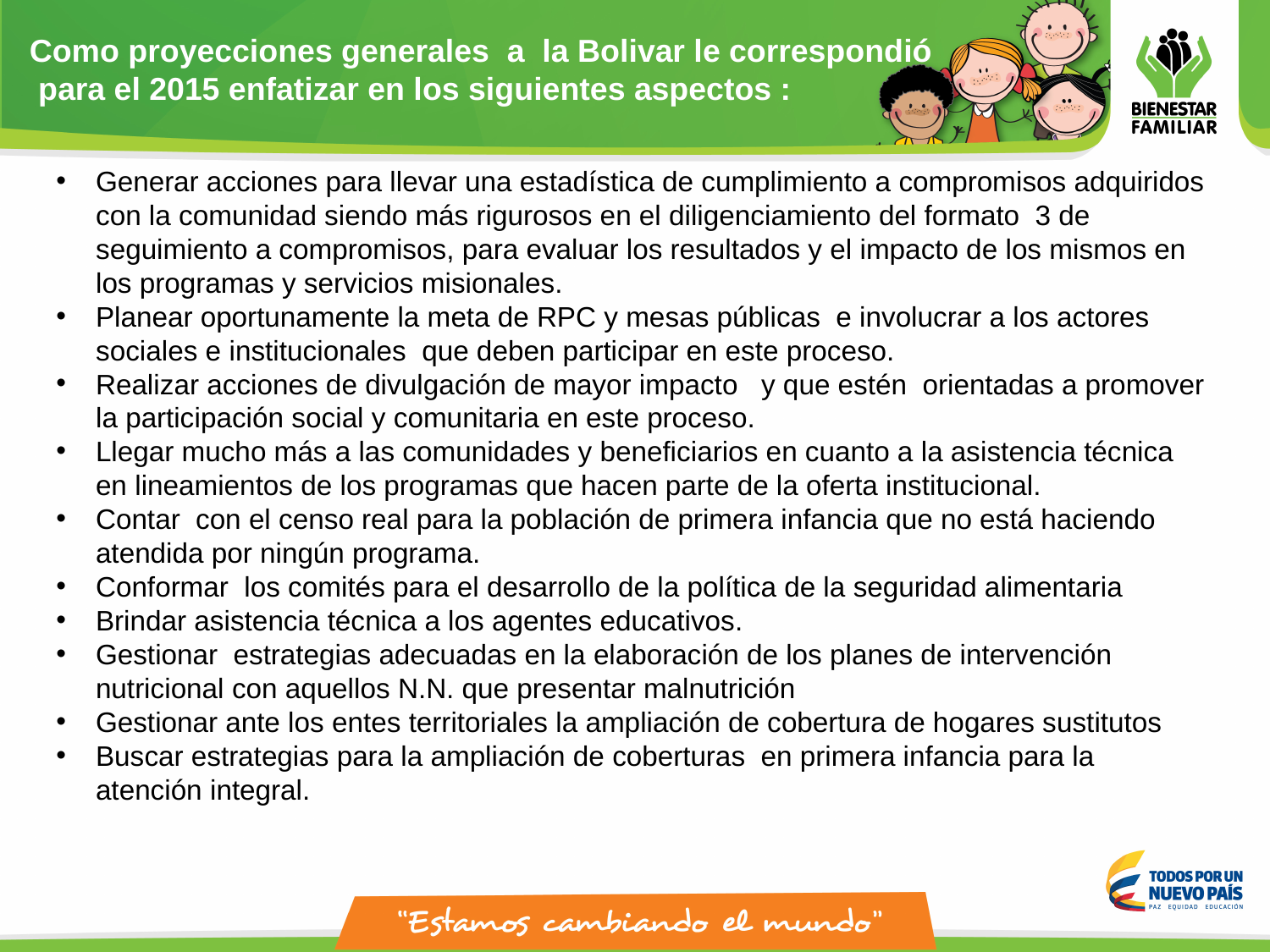

Como proyecciones generales  a  la Bolivar le correspondió  para el 2015 enfatizar en los siguientes aspectos :
Generar acciones para llevar una estadística de cumplimiento a compromisos adquiridos con la comunidad siendo más rigurosos en el diligenciamiento del formato  3 de seguimiento a compromisos, para evaluar los resultados y el impacto de los mismos en los programas y servicios misionales.
Planear oportunamente la meta de RPC y mesas públicas  e involucrar a los actores sociales e institucionales  que deben participar en este proceso.
Realizar acciones de divulgación de mayor impacto   y que estén  orientadas a promover la participación social y comunitaria en este proceso.
Llegar mucho más a las comunidades y beneficiarios en cuanto a la asistencia técnica en lineamientos de los programas que hacen parte de la oferta institucional.
Contar  con el censo real para la población de primera infancia que no está haciendo atendida por ningún programa.
Conformar  los comités para el desarrollo de la política de la seguridad alimentaria
Brindar asistencia técnica a los agentes educativos.
Gestionar  estrategias adecuadas en la elaboración de los planes de intervención nutricional con aquellos N.N. que presentar malnutrición
Gestionar ante los entes territoriales la ampliación de cobertura de hogares sustitutos
Buscar estrategias para la ampliación de coberturas  en primera infancia para la atención integral.